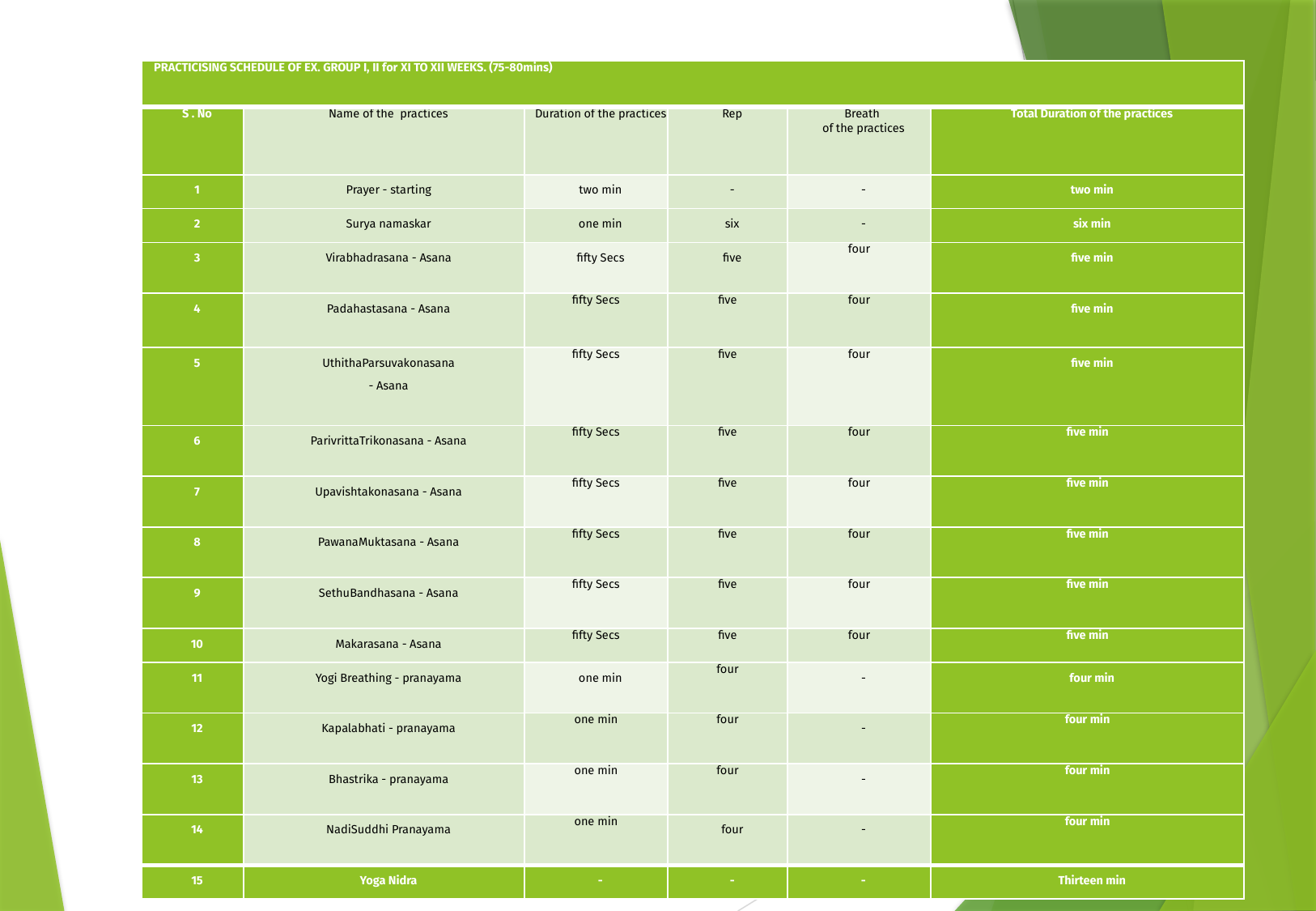

| PRACTICISING SCHEDULE OF EX. GROUP I, II for XI TO XII WEEKS. (75-80mins) |  |  |  |  |  |
| --- | --- | --- | --- | --- | --- |
| S . No | Name of the practices | Duration of the practices | Rep | Breath of the practices | Total Duration of the practices |
| 1 | Prayer - starting | two min | - | - | two min |
| 2 | Surya namaskar | one min | six | - | six min |
| 3 | Virabhadrasana - Asana | fifty Secs | five | four | five min |
| 4 | Padahastasana - Asana | fifty Secs | five | four | five min |
| 5 | UthithaParsuvakonasana - Asana | fifty Secs | five | four | five min |
| 6 | ParivrittaTrikonasana - Asana | fifty Secs | five | four | five min |
| 7 | Upavishtakonasana - Asana | fifty Secs | five | four | five min |
| 8 | PawanaMuktasana - Asana | fifty Secs | five | four | five min |
| 9 | SethuBandhasana - Asana | fifty Secs | five | four | five min |
| 10 | Makarasana - Asana | fifty Secs | five | four | five min |
| 11 | Yogi Breathing - pranayama | one min | four | - | four min |
| 12 | Kapalabhati - pranayama | one min | four | - | four min |
| 13 | Bhastrika - pranayama | one min | four | - | four min |
| 14 | NadiSuddhi Pranayama | one min | four | - | four min |
| 15 | Yoga Nidra | - | - | - | Thirteen min |